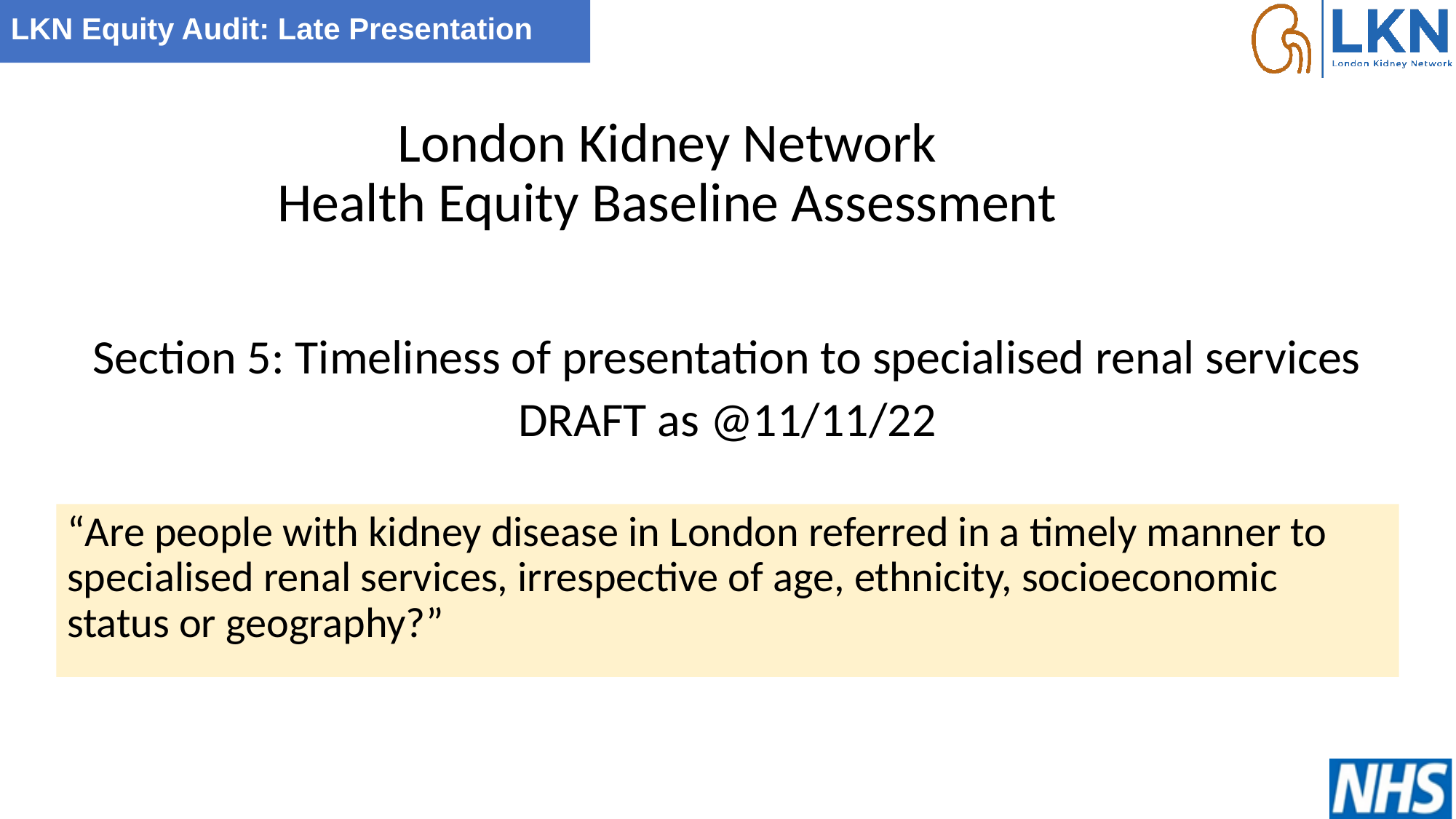

London Kidney Network
Health Equity Baseline Assessment

Section 5: Timeliness of presentation to specialised renal services
DRAFT as @11/11/22
“Are people with kidney disease in London referred in a timely manner to specialised renal services, irrespective of age, ethnicity, socioeconomic status or geography?”